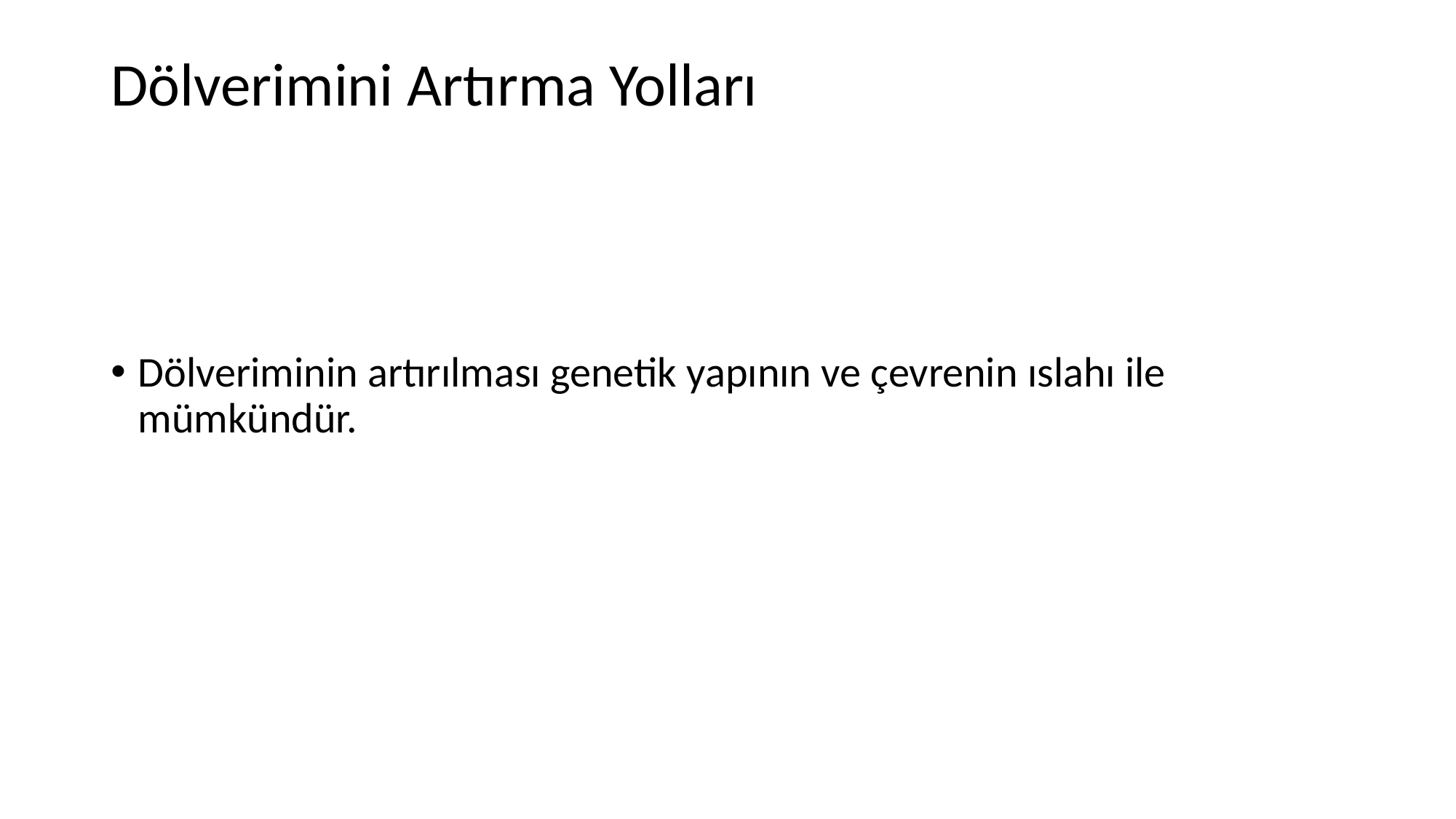

# Dölverimini Artırma Yolları

Dölveriminin artırılması genetik yapının ve çevrenin ıslahı ile mümkündür.